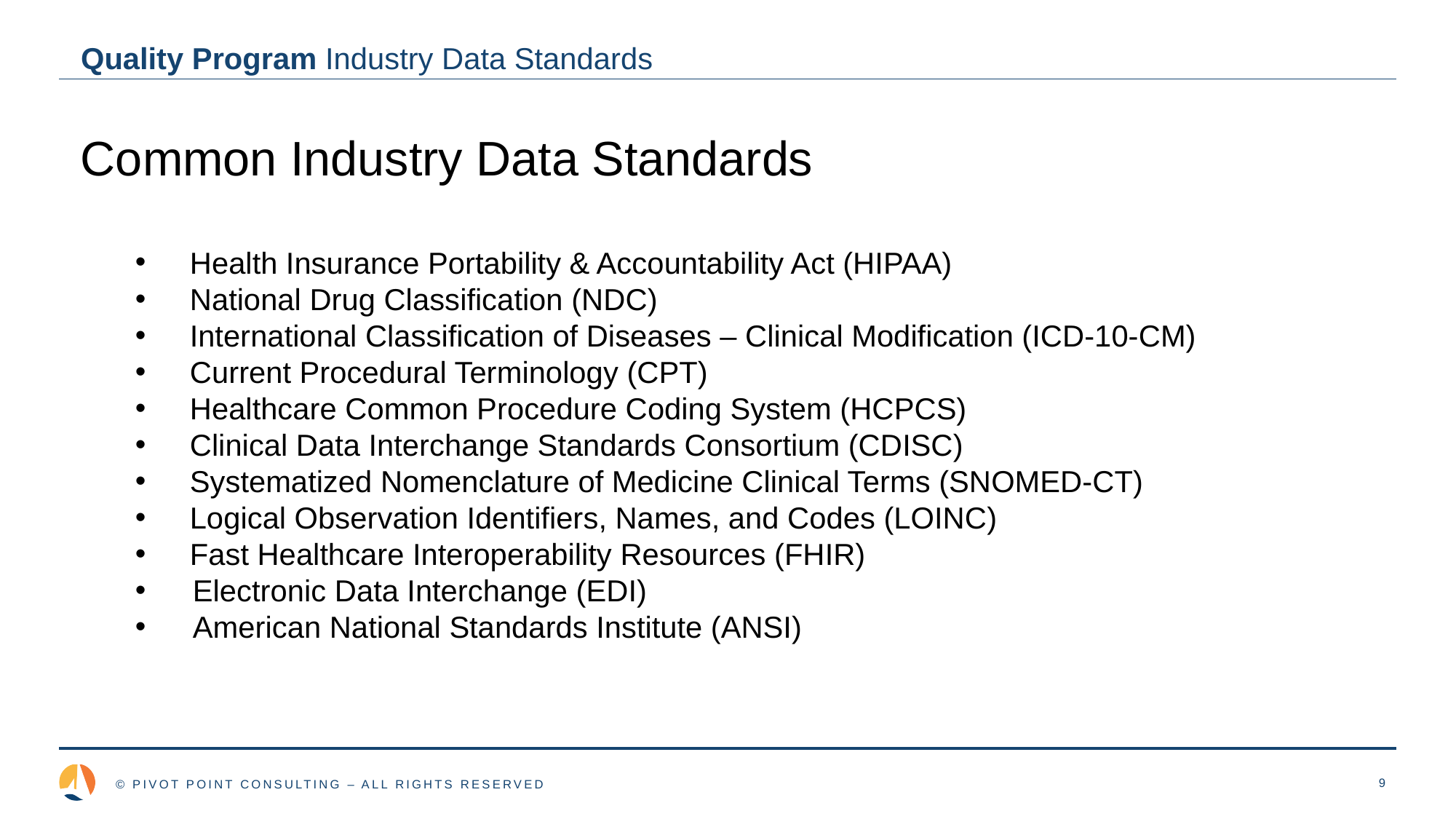

# Quality Program Industry Data Standards
Common Industry Data Standards

Health Insurance Portability & Accountability Act (HIPAA)
National Drug Classification (NDC)
International Classification of Diseases – Clinical Modification (ICD-10-CM)
Current Procedural Terminology (CPT)
Healthcare Common Procedure Coding System (HCPCS)
Clinical Data Interchange Standards Consortium (CDISC)
Systematized Nomenclature of Medicine Clinical Terms (SNOMED-CT)
Logical Observation Identifiers, Names, and Codes (LOINC)
Fast Healthcare Interoperability Resources (FHIR)
  Electronic Data Interchange (EDI)
  American National Standards Institute (ANSI)